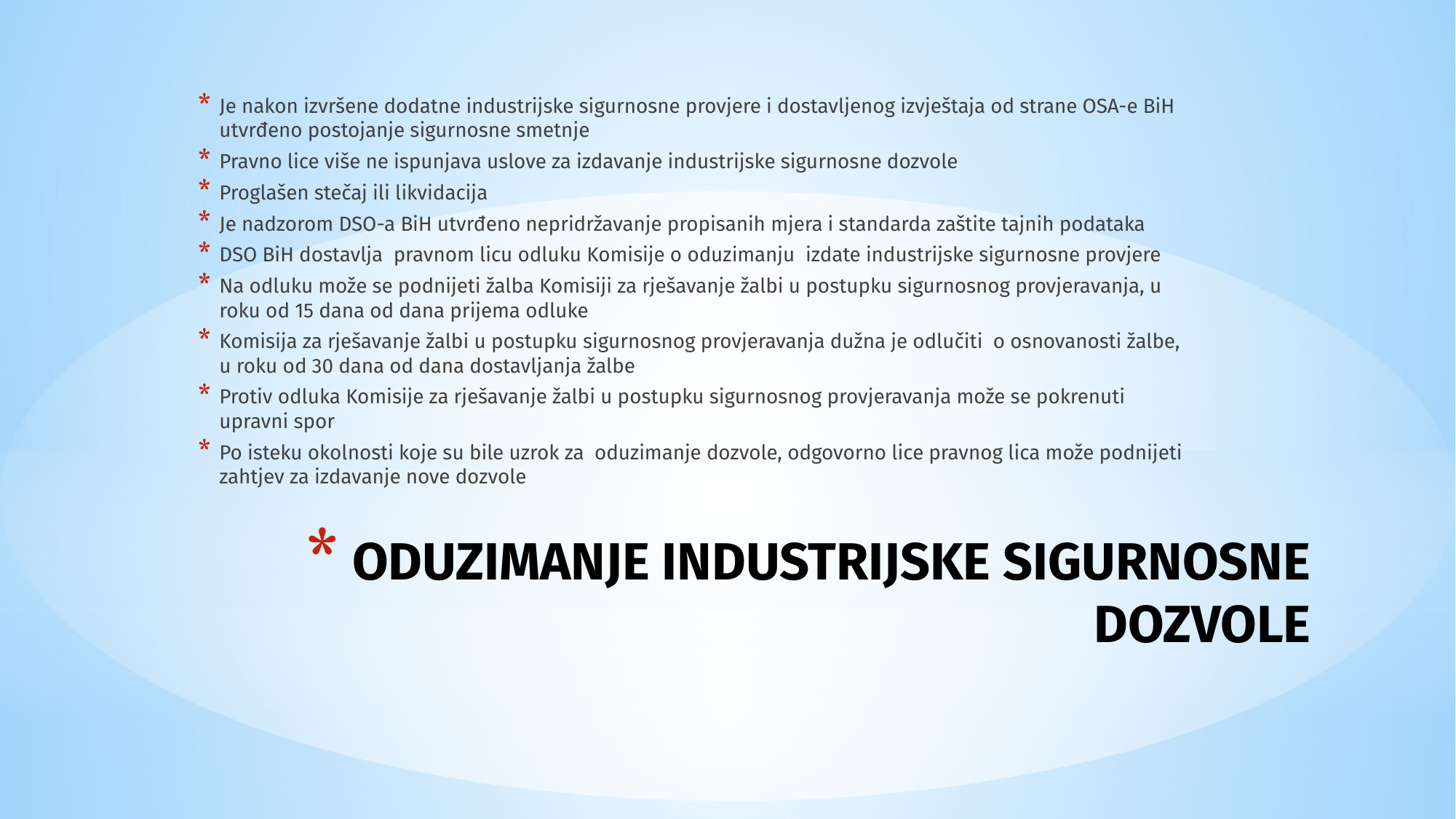

Je nakon izvršene dodatne industrijske sigurnosne provjere i dostavljenog izvještaja od strane OSA-e BiH utvrđeno postojanje sigurnosne smetnje
Pravno lice više ne ispunjava uslove za izdavanje industrijske sigurnosne dozvole
Proglašen stečaj ili likvidacija
Je nadzorom DSO-a BiH utvrđeno nepridržavanje propisanih mjera i standarda zaštite tajnih podataka
DSO BiH dostavlja  pravnom licu odluku Komisije o oduzimanju  izdate industrijske sigurnosne provjere
Na odluku može se podnijeti žalba Komisiji za rješavanje žalbi u postupku sigurnosnog provjeravanja, u roku od 15 dana od dana prijema odluke
Komisija za rješavanje žalbi u postupku sigurnosnog provjeravanja dužna je odlučiti  o osnovanosti žalbe, u roku od 30 dana od dana dostavljanja žalbe
Protiv odluka Komisije za rješavanje žalbi u postupku sigurnosnog provjeravanja može se pokrenuti upravni spor
Po isteku okolnosti koje su bile uzrok za  oduzimanje dozvole, odgovorno lice pravnog lica može podnijeti zahtjev za izdavanje nove dozvole
# ODUZIMANJE INDUSTRIJSKE SIGURNOSNE DOZVOLE